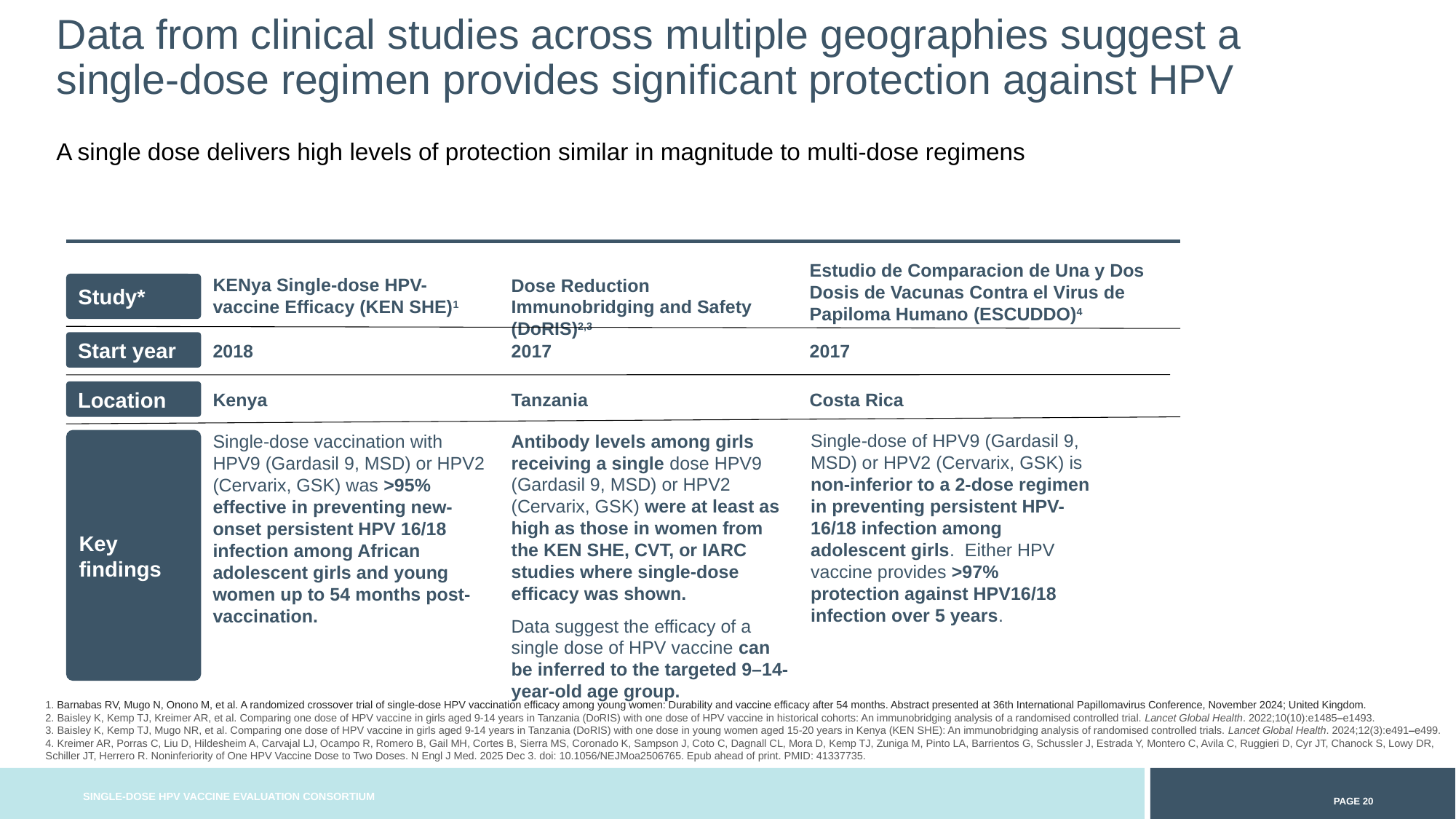

Data from clinical studies across multiple geographies suggest a single-dose regimen provides significant protection against HPV
A single dose delivers high levels of protection similar in magnitude to multi-dose regimens
Estudio de Comparacion de Una y Dos Dosis de Vacunas Contra el Virus de Papiloma Humano (ESCUDDO)4
Study*
KENya Single-dose HPV-vaccine Efficacy (KEN SHE)1
Dose Reduction Immunobridging and Safety (DoRIS)2,3
Start year
2018
2017
2017
Location
Kenya
Tanzania
Costa Rica
Single-dose of HPV9 (Gardasil 9, MSD) or HPV2 (Cervarix, GSK) is non-inferior to a 2-dose regimen in preventing persistent HPV-16/18 infection among adolescent girls.  Either HPV vaccine provides >97% protection against HPV16/18 infection over 5 years.
Antibody levels among girls receiving a single dose HPV9 (Gardasil 9, MSD) or HPV2 (Cervarix, GSK) were at least as high as those in women from the KEN SHE, CVT, or IARC studies where single-dose efficacy was shown.
Data suggest the efficacy of a single dose of HPV vaccine can be inferred to the targeted 9–14-year-old age group.
Single-dose vaccination with HPV9 (Gardasil 9, MSD) or HPV2 (Cervarix, GSK) was >95% effective in preventing new-onset persistent HPV 16/18 infection among African adolescent girls and young women up to 54 months post-vaccination.

Key findings
1. Barnabas RV, Mugo N, Onono M, et al. A randomized crossover trial of single-dose HPV vaccination efficacy among young women: Durability and vaccine efficacy after 54 months. Abstract presented at 36th International Papillomavirus Conference, November 2024; United Kingdom.
2. Baisley K, Kemp TJ, Kreimer AR, et al. Comparing one dose of HPV vaccine in girls aged 9-14 years in Tanzania (DoRIS) with one dose of HPV vaccine in historical cohorts: An immunobridging analysis of a randomised controlled trial. Lancet Global Health. 2022;10(10):e1485–e1493.
3. Baisley K, Kemp TJ, Mugo NR, et al. Comparing one dose of HPV vaccine in girls aged 9-14 years in Tanzania (DoRIS) with one dose in young women aged 15-20 years in Kenya (KEN SHE): An immunobridging analysis of randomised controlled trials. Lancet Global Health. 2024;12(3):e491–e499.
4. Kreimer AR, Porras C, Liu D, Hildesheim A, Carvajal LJ, Ocampo R, Romero B, Gail MH, Cortes B, Sierra MS, Coronado K, Sampson J, Coto C, Dagnall CL, Mora D, Kemp TJ, Zuniga M, Pinto LA, Barrientos G, Schussler J, Estrada Y, Montero C, Avila C, Ruggieri D, Cyr JT, Chanock S, Lowy DR, Schiller JT, Herrero R. Noninferiority of One HPV Vaccine Dose to Two Doses. N Engl J Med. 2025 Dec 3. doi: 10.1056/NEJMoa2506765. Epub ahead of print. PMID: 41337735.